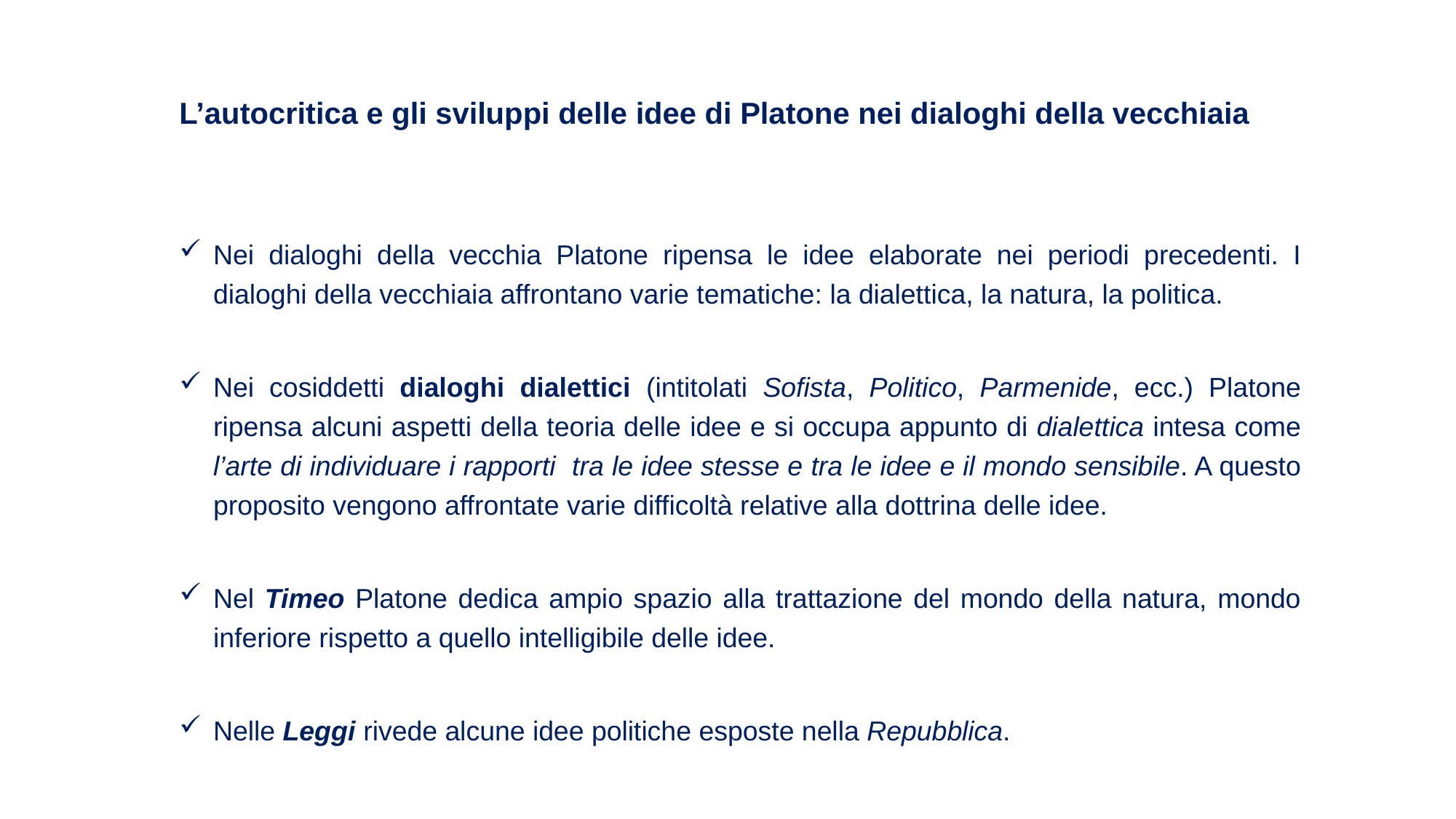

#
L’autocritica e gli sviluppi delle idee di Platone nei dialoghi della vecchiaia

Nei dialoghi della vecchia Platone ripensa le idee elaborate nei periodi precedenti. I dialoghi della vecchiaia affrontano varie tematiche: la dialettica, la natura, la politica.

Nei cosiddetti dialoghi dialettici (intitolati Sofista, Politico, Parmenide, ecc.) Platone ripensa alcuni aspetti della teoria delle idee e si occupa appunto di dialettica intesa come l’arte di individuare i rapporti  tra le idee stesse e tra le idee e il mondo sensibile. A questo proposito vengono affrontate varie difficoltà relative alla dottrina delle idee.

Nel Timeo Platone dedica ampio spazio alla trattazione del mondo della natura, mondo inferiore rispetto a quello intelligibile delle idee.

Nelle Leggi rivede alcune idee politiche esposte nella Repubblica.